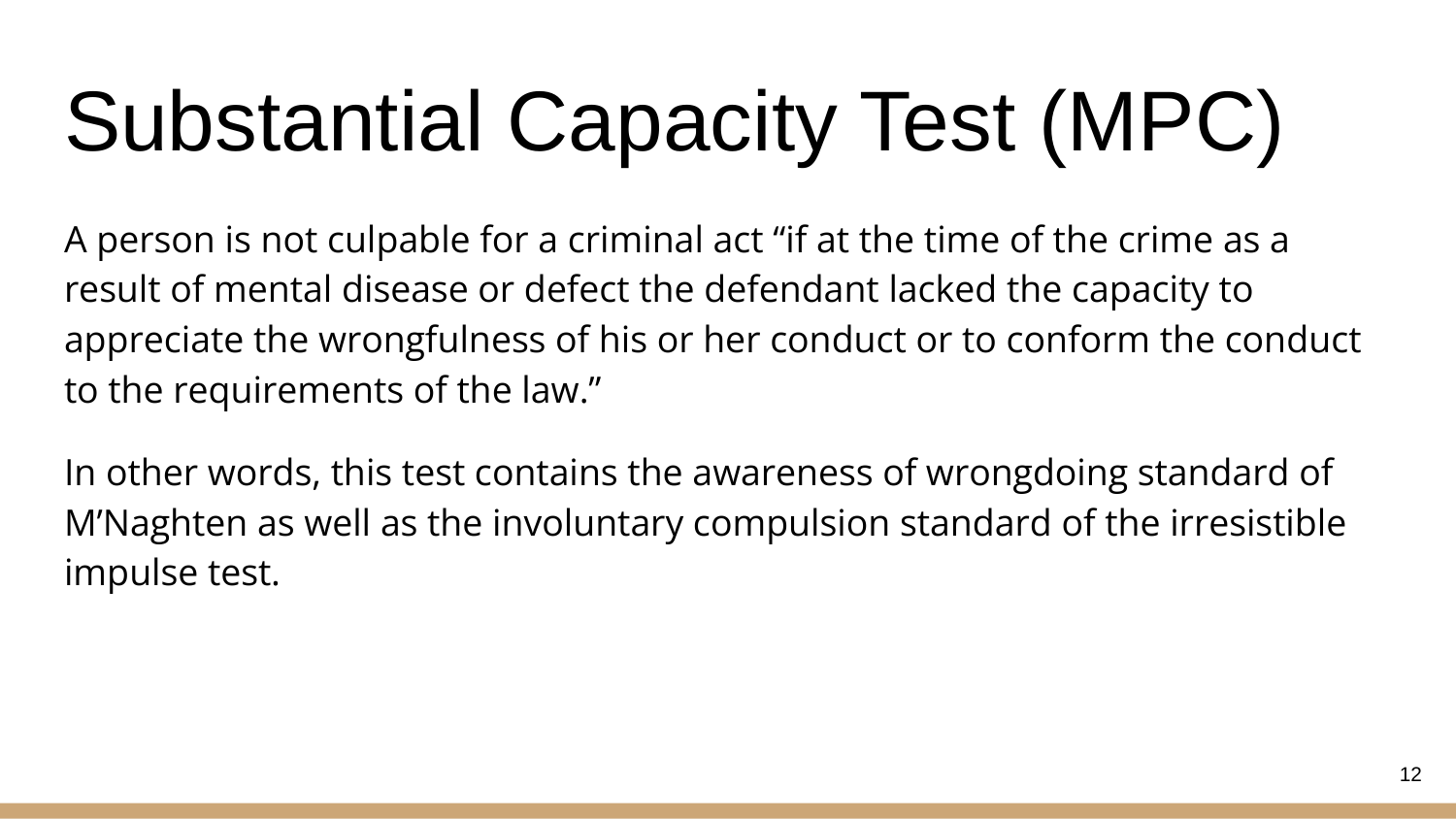

# Substantial Capacity Test (MPC)
A person is not culpable for a criminal act “if at the time of the crime as a result of mental disease or defect the defendant lacked the capacity to appreciate the wrongfulness of his or her conduct or to conform the conduct to the requirements of the law.”
In other words, this test contains the awareness of wrongdoing standard of M’Naghten as well as the involuntary compulsion standard of the irresistible impulse test.

12